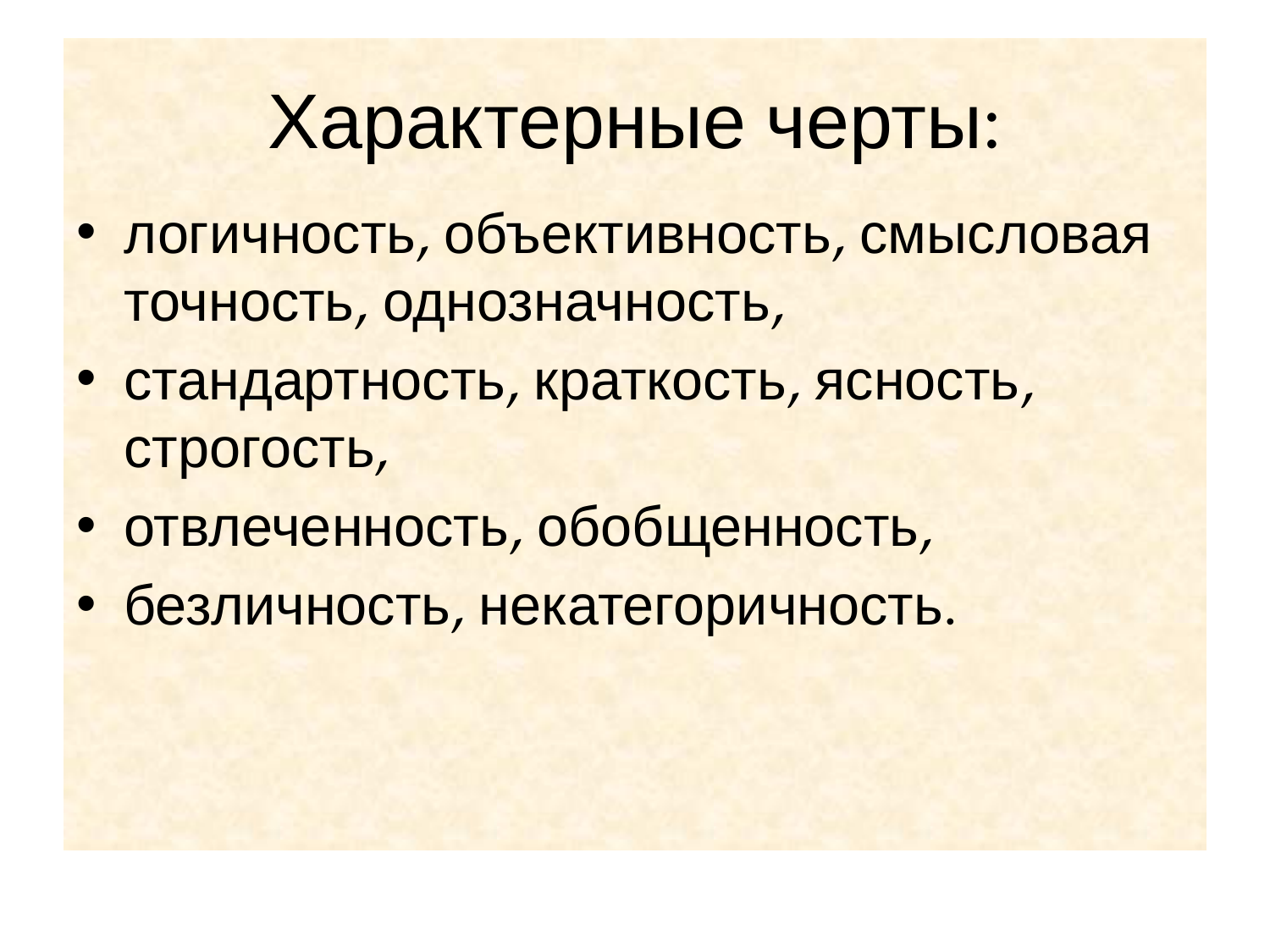

# Характерные черты:
логичность, объективность, смысловая точность, однозначность,
стандартность, краткость, ясность, строгость,
отвлеченность, обобщенность,
безличность, некатегоричность.